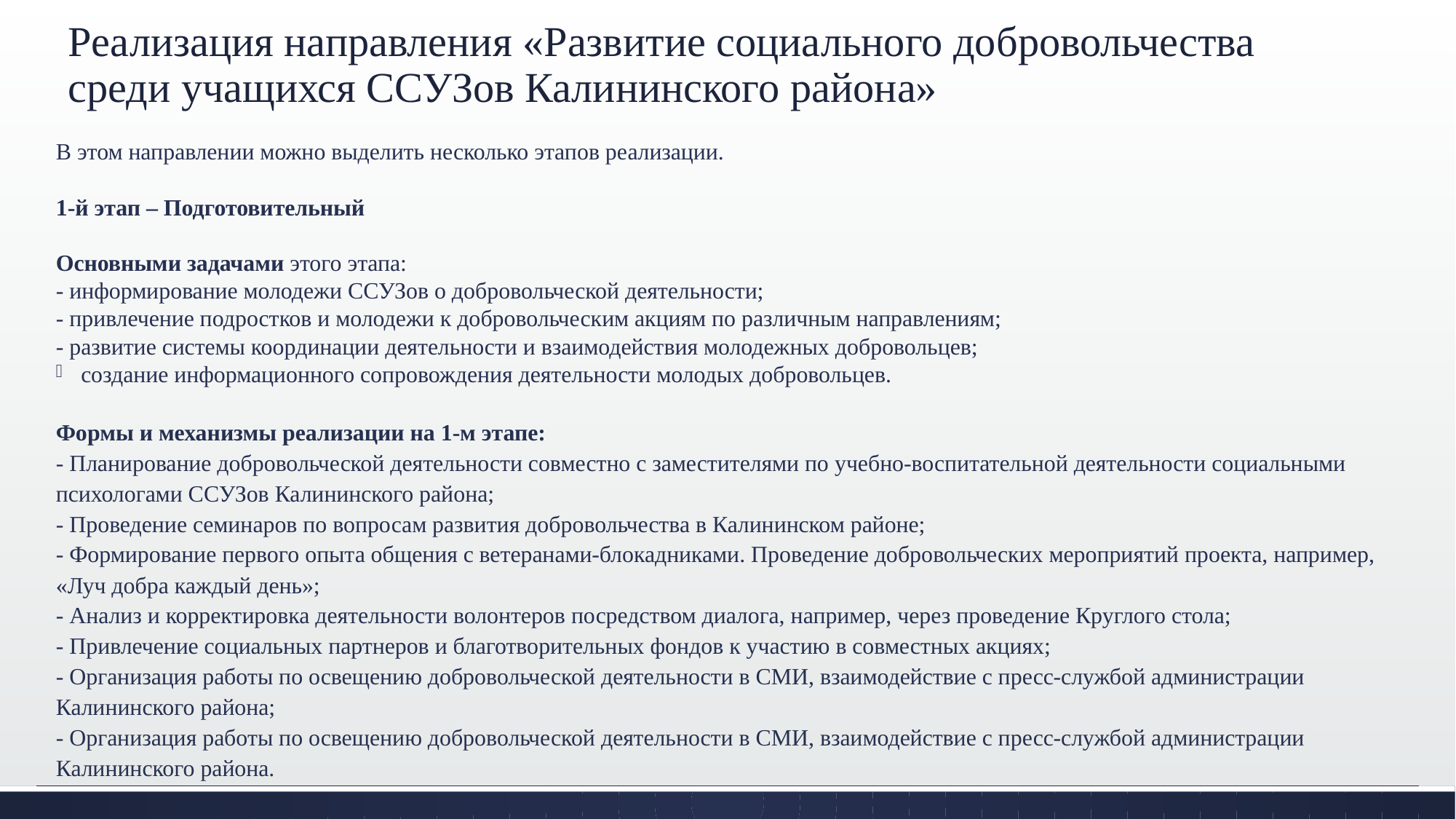

# Реализация направления «Развитие социального добровольчества  среди учащихся ССУЗов Калининского района»
В этом направлении можно выделить несколько этапов реализации.

1-й этап – Подготовительный

Основными задачами этого этапа:
- информирование молодежи ССУЗов о добровольческой деятельности;
- привлечение подростков и молодежи к добровольческим акциям по различным направлениям;
- развитие системы координации деятельности и взаимодействия молодежных добровольцев;
создание информационного сопровождения деятельности молодых добровольцев.

Формы и механизмы реализации на 1-м этапе:
- Планирование добровольческой деятельности совместно с заместителями по учебно-воспитательной деятельности социальными психологами ССУЗов Калининского района;
- Проведение семинаров по вопросам развития добровольчества в Калининском районе;
- Формирование первого опыта общения с ветеранами-блокадниками. Проведение добровольческих мероприятий проекта, например, «Луч добра каждый день»;
- Анализ и корректировка деятельности волонтеров посредством диалога, например, через проведение Круглого стола;
- Привлечение социальных партнеров и благотворительных фондов к участию в совместных акциях;
- Организация работы по освещению добровольческой деятельности в СМИ, взаимодействие с пресс-службой администрации Калининского района;
- Организация работы по освещению добровольческой деятельности в СМИ, взаимодействие с пресс-службой администрации Калининского района.